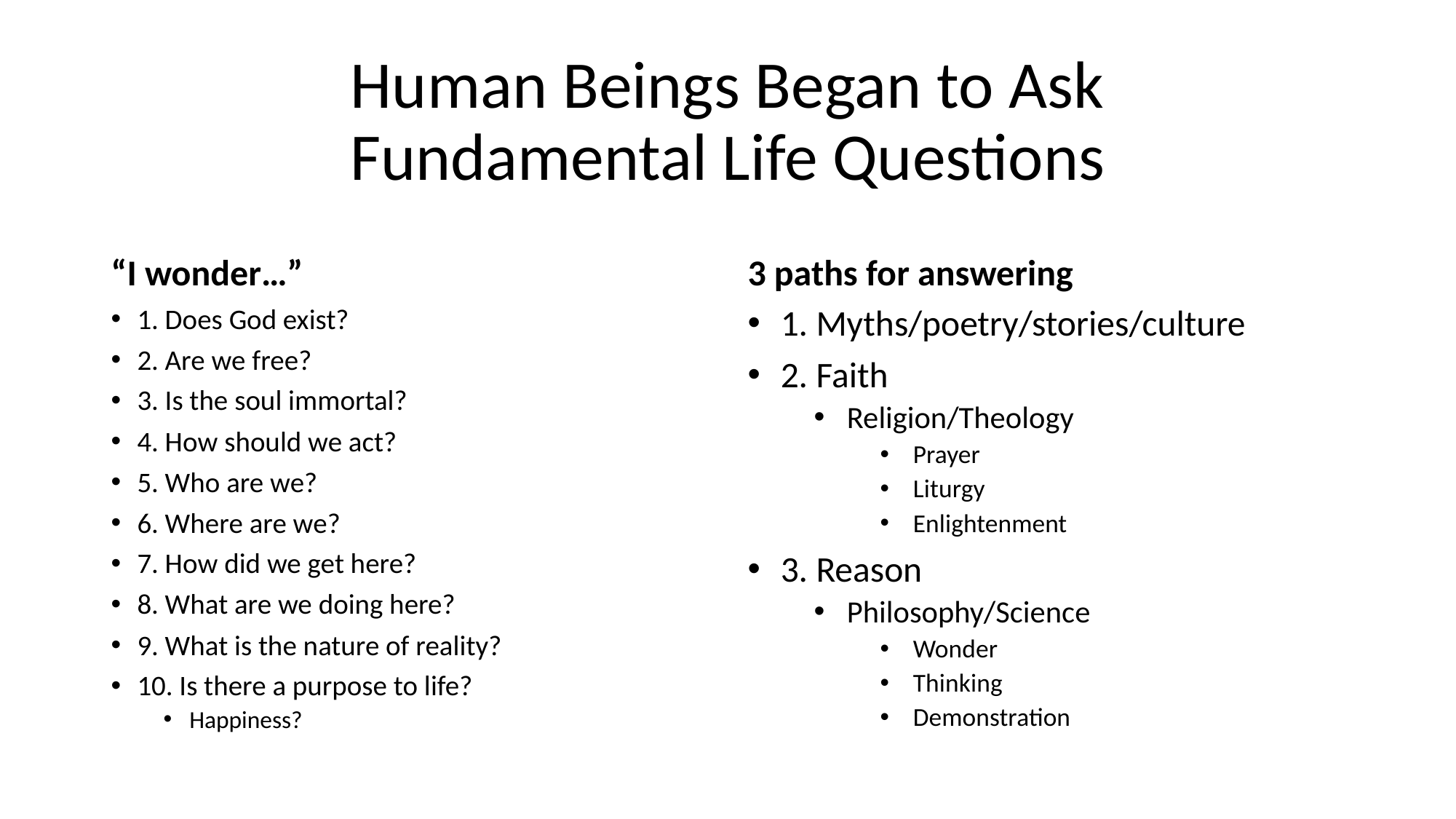

# Human Beings Began to Ask Fundamental Life Questions
“I wonder…”
3 paths for answering
1. Does God exist?
2. Are we free?
3. Is the soul immortal?
4. How should we act?
5. Who are we?
6. Where are we?
7. How did we get here?
8. What are we doing here?
9. What is the nature of reality?
10. Is there a purpose to life?
Happiness?

1. Myths/poetry/stories/culture
2. Faith
Religion/Theology
Prayer
Liturgy
Enlightenment
3. Reason
Philosophy/Science
Wonder
Thinking
Demonstration